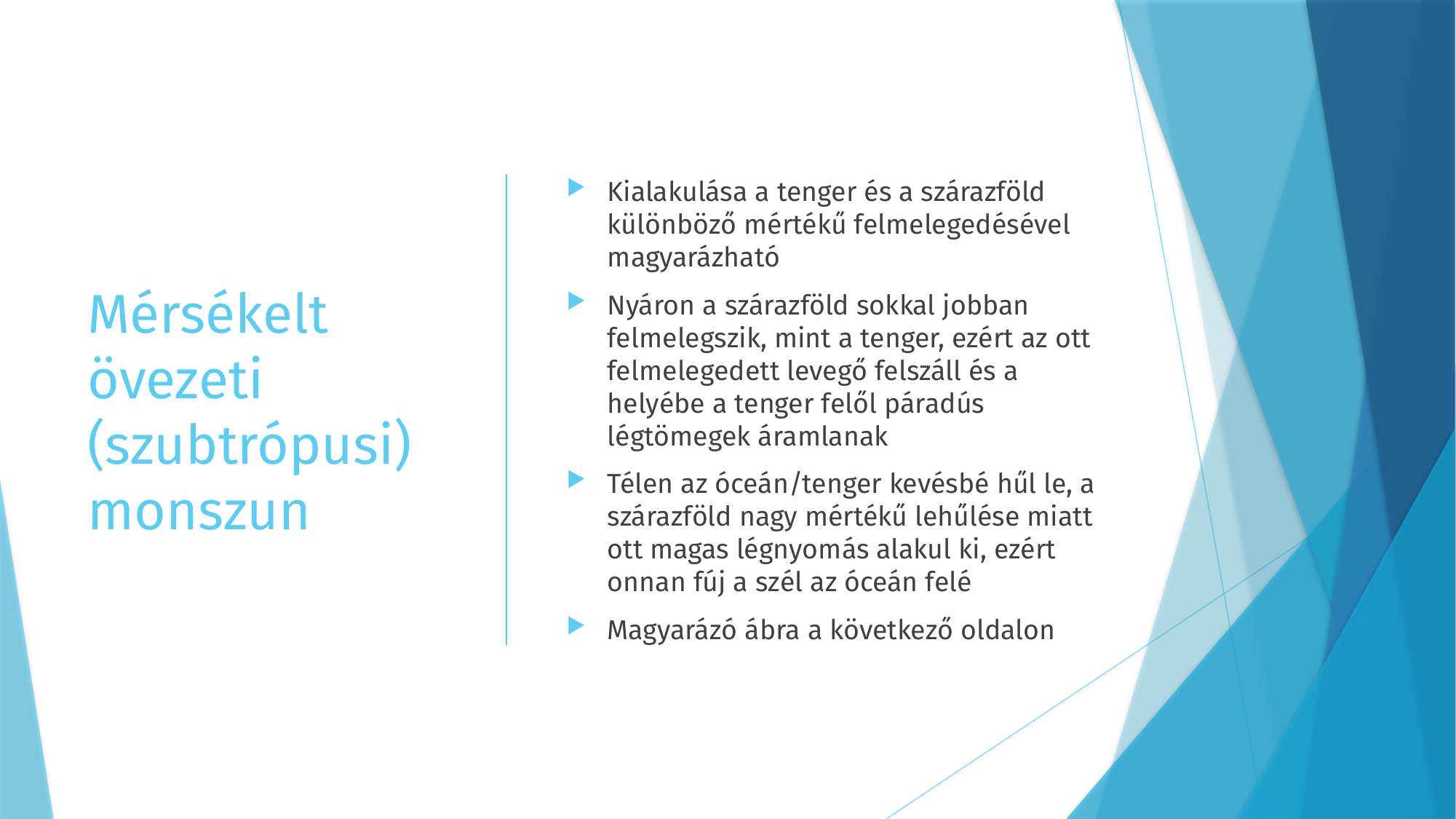

# Mérsékelt övezeti (szubtrópusi) monszun
Kialakulása a tenger és a szárazföld különböző mértékű felmelegedésével magyarázható
Nyáron a szárazföld sokkal jobban felmelegszik, mint a tenger, ezért az ott felmelegedett levegő felszáll és a helyébe a tenger felől páradús légtömegek áramlanak
Télen az óceán/tenger kevésbé hűl le, a szárazföld nagy mértékű lehűlése miatt ott magas légnyomás alakul ki, ezért onnan fúj a szél az óceán felé
Magyarázó ábra a következő oldalon